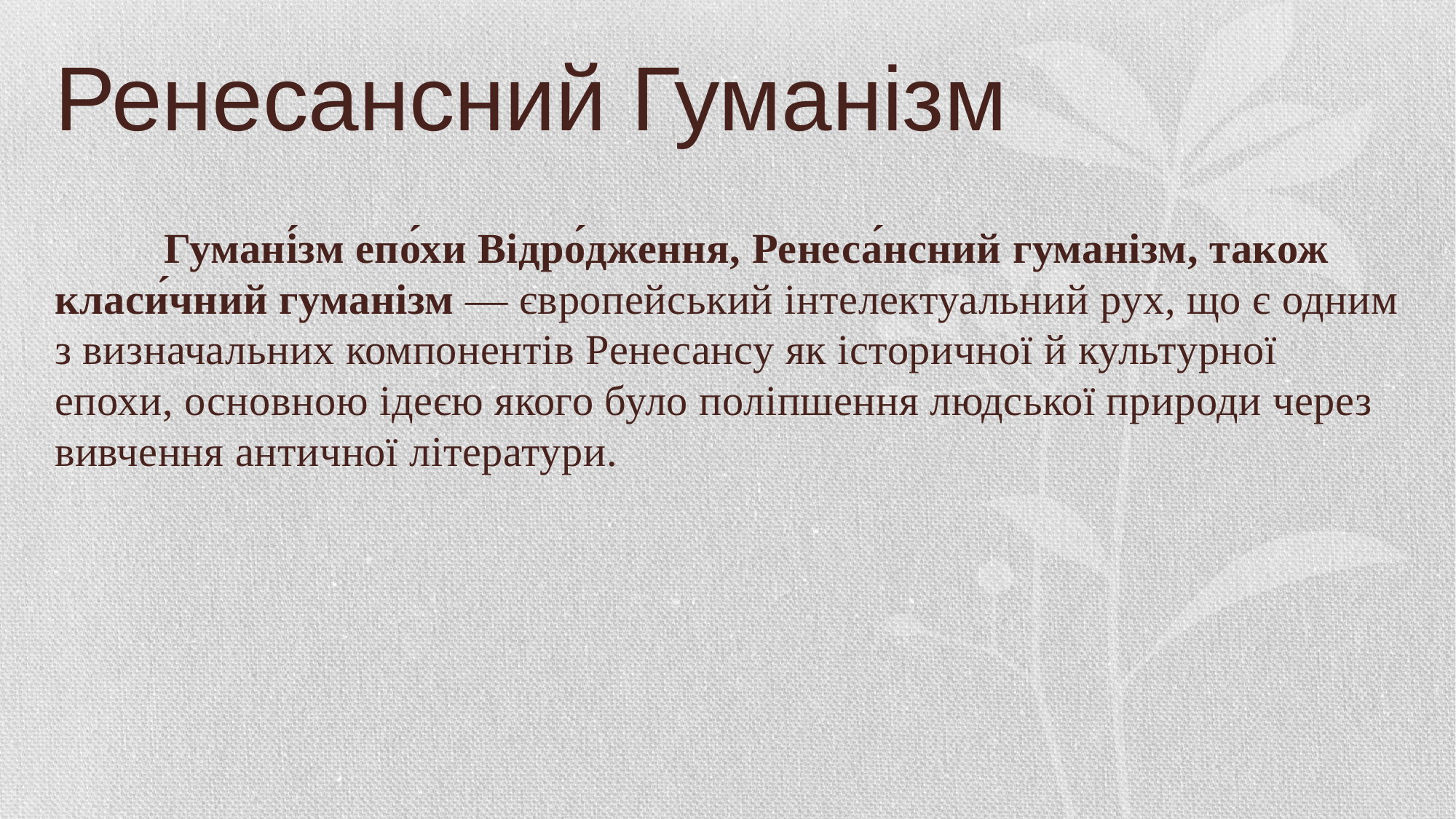

# Ренесансний Гуманізм

	Гумані́зм епо́хи Відро́дження, Ренеса́нсний гуманізм, також класи́чний гуманізм — європейський інтелектуальний рух, що є одним з визначальних компонентів Ренесансу як історичної й культурної епохи, основною ідеєю якого було поліпшення людської природи через вивчення античної літератури.